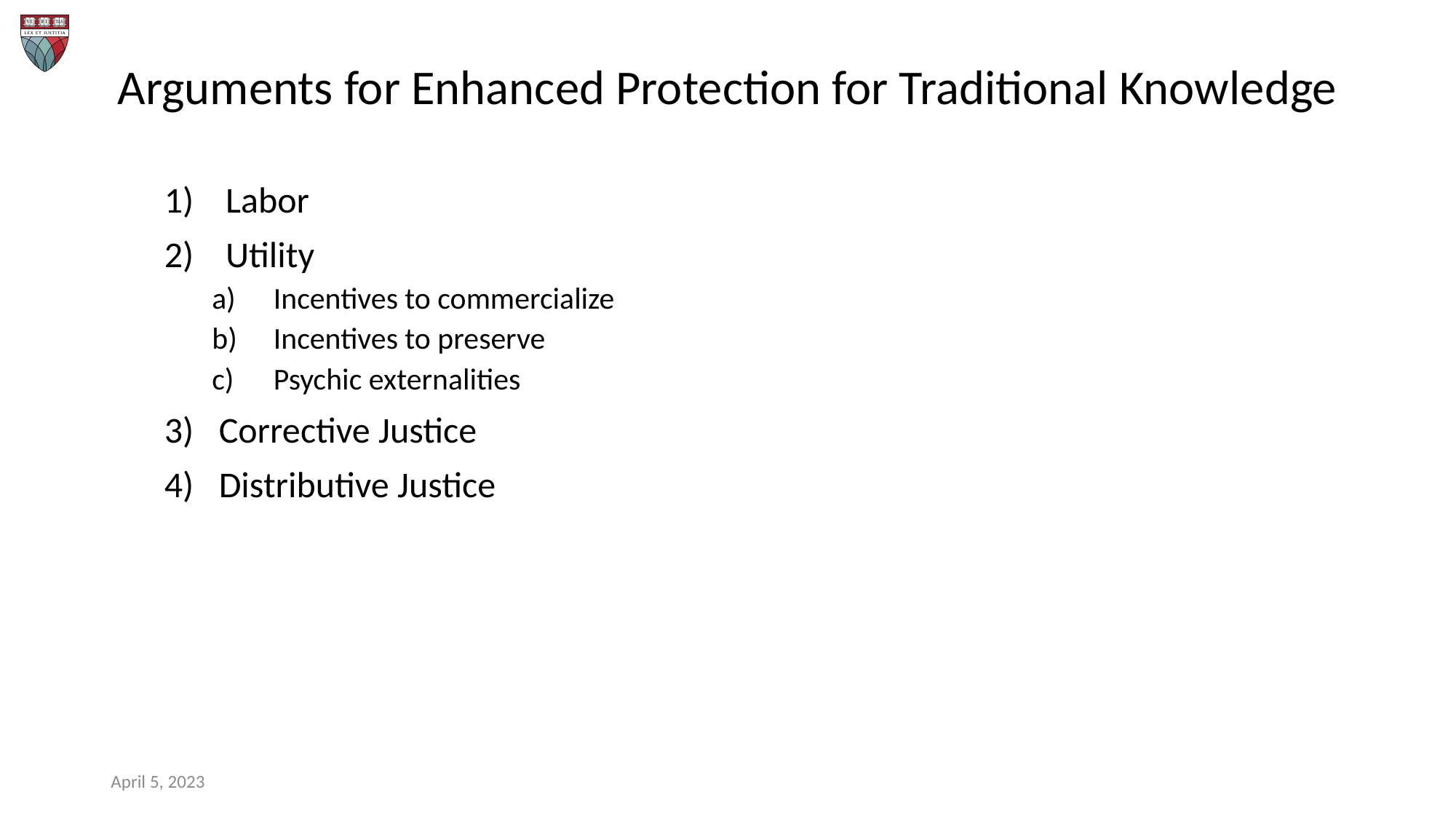

# Arguments for Enhanced Protection for Traditional Knowledge
Labor
Utility
Incentives to commercialize
Incentives to preserve
Psychic externalities
Corrective Justice
Distributive Justice
April 5, 2023